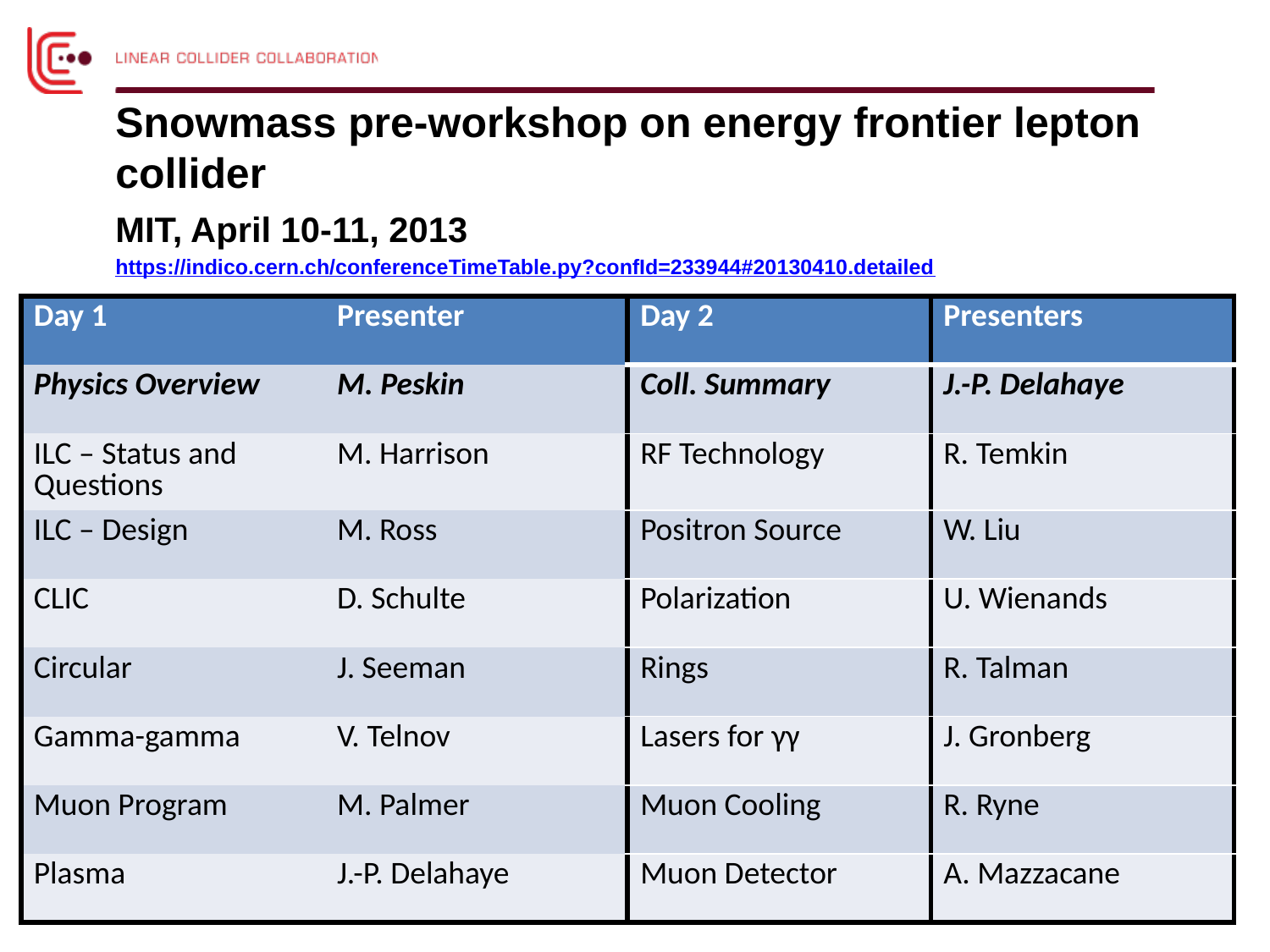

# Snowmass pre-workshop on energy frontier lepton collider
MIT, April 10-11, 2013
https://indico.cern.ch/conferenceTimeTable.py?confId=233944#20130410.detailed

| Day 1 | Presenter | Day 2 | Presenters |
| --- | --- | --- | --- |
| Physics Overview | M. Peskin | Coll. Summary | J.-P. Delahaye |
| ILC – Status and Questions | M. Harrison | RF Technology | R. Temkin |
| ILC – Design | M. Ross | Positron Source | W. Liu |
| CLIC | D. Schulte | Polarization | U. Wienands |
| Circular | J. Seeman | Rings | R. Talman |
| Gamma-gamma | V. Telnov | Lasers for γγ | J. Gronberg |
| Muon Program | M. Palmer | Muon Cooling | R. Ryne |
| Plasma | J.-P. Delahaye | Muon Detector | A. Mazzacane |
3